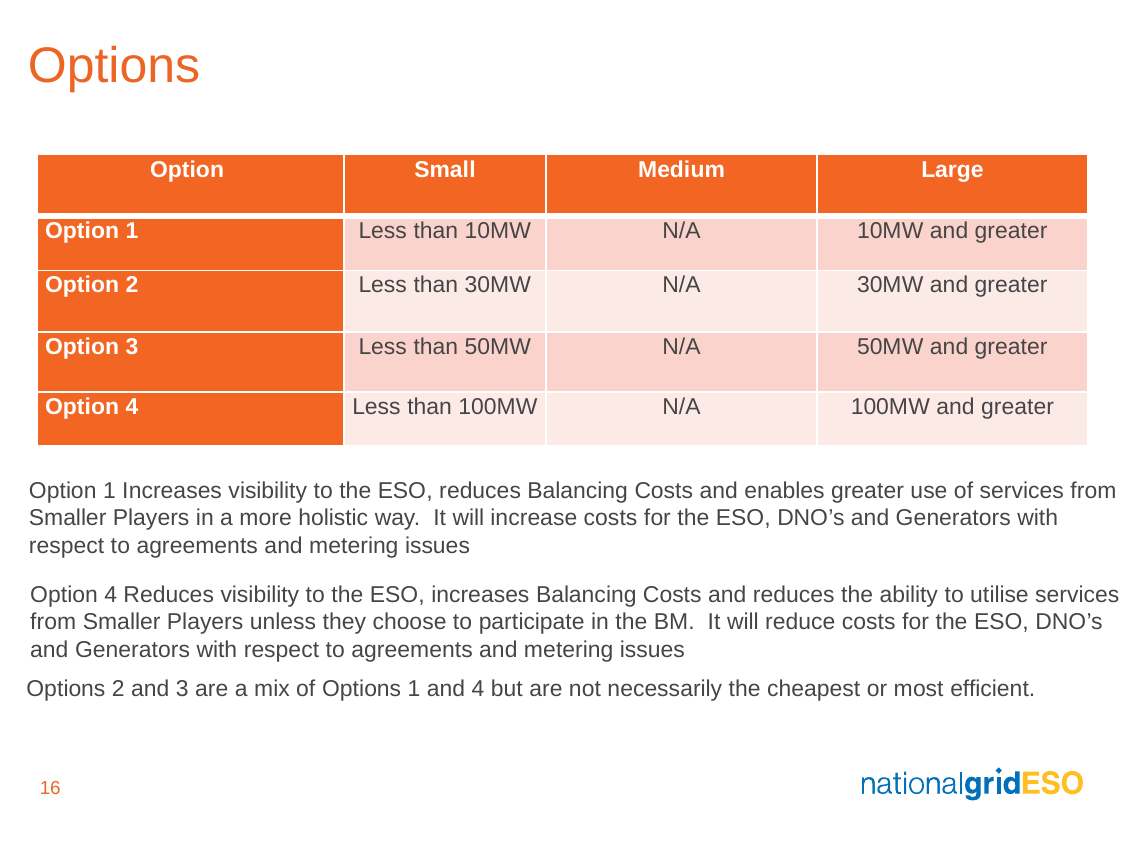

Options
| Option | Small | Medium | Large |
| --- | --- | --- | --- |
| Option 1 | Less than 10MW | N/A | 10MW and greater |
| Option 2 | Less than 30MW | N/A | 30MW and greater |
| Option 3 | Less than 50MW | N/A | 50MW and greater |
| Option 4 | Less than 100MW | N/A | 100MW and greater |
Option 1 Increases visibility to the ESO, reduces Balancing Costs and enables greater use of services from
Smaller Players in a more holistic way.  It will increase costs for the ESO, DNO’s and Generators with
respect to agreements and metering issues
Option 4 Reduces visibility to the ESO, increases Balancing Costs and reduces the ability to utilise services
from Smaller Players unless they choose to participate in the BM.  It will reduce costs for the ESO, DNO’s
and Generators with respect to agreements and metering issues
Options 2 and 3 are a mix of Options 1 and 4 but are not necessarily the cheapest or most efficient.